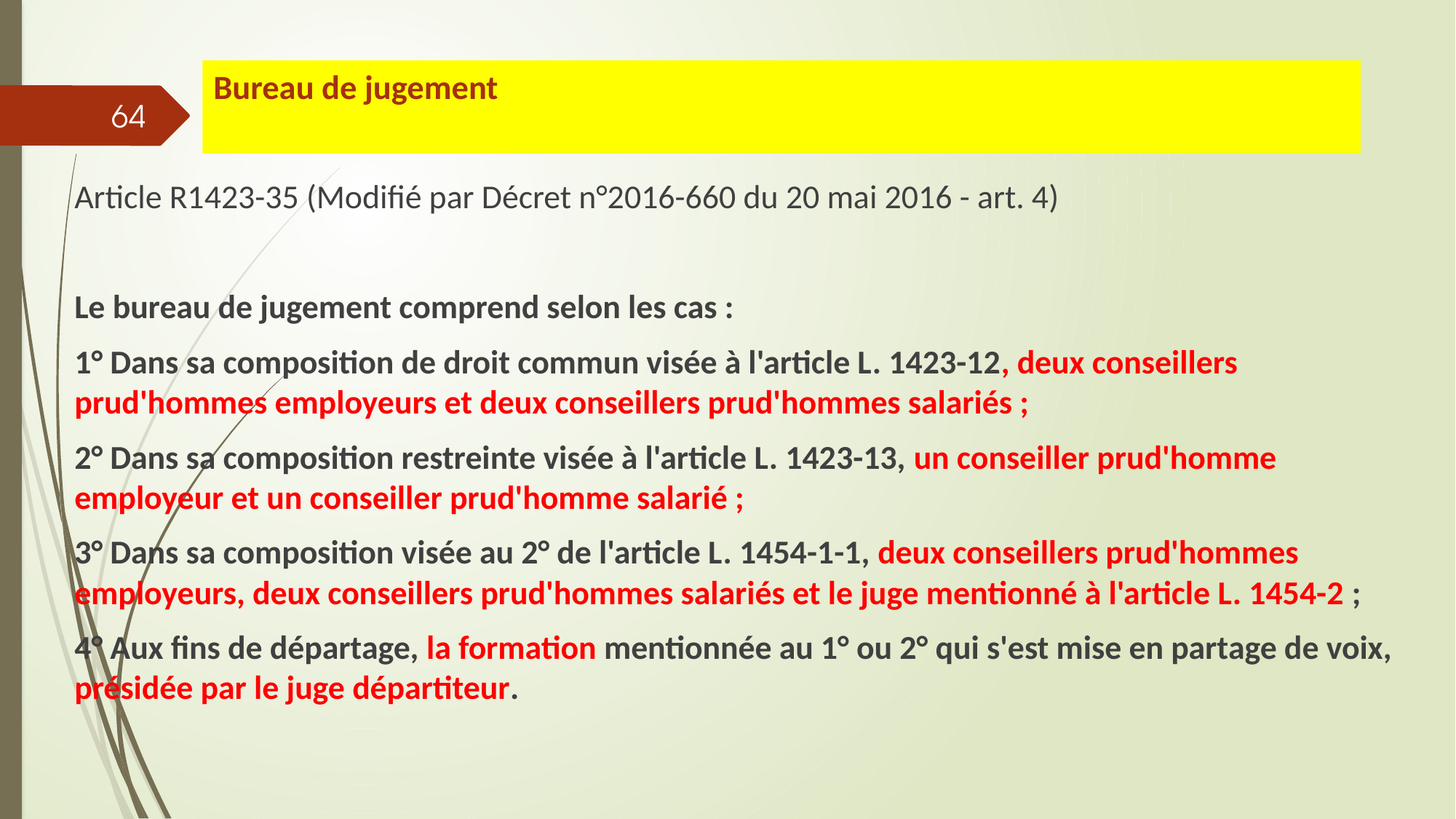

# Bureau de jugement
64
Article R1423-35 (Modifié par Décret n°2016-660 du 20 mai 2016 - art. 4)

Le bureau de jugement comprend selon les cas :
1° Dans sa composition de droit commun visée à l'article L. 1423-12, deux conseillers prud'hommes employeurs et deux conseillers prud'hommes salariés ;
2° Dans sa composition restreinte visée à l'article L. 1423-13, un conseiller prud'homme employeur et un conseiller prud'homme salarié ;
3° Dans sa composition visée au 2° de l'article L. 1454-1-1, deux conseillers prud'hommes employeurs, deux conseillers prud'hommes salariés et le juge mentionné à l'article L. 1454-2 ;
4° Aux fins de départage, la formation mentionnée au 1° ou 2° qui s'est mise en partage de voix, présidée par le juge départiteur.